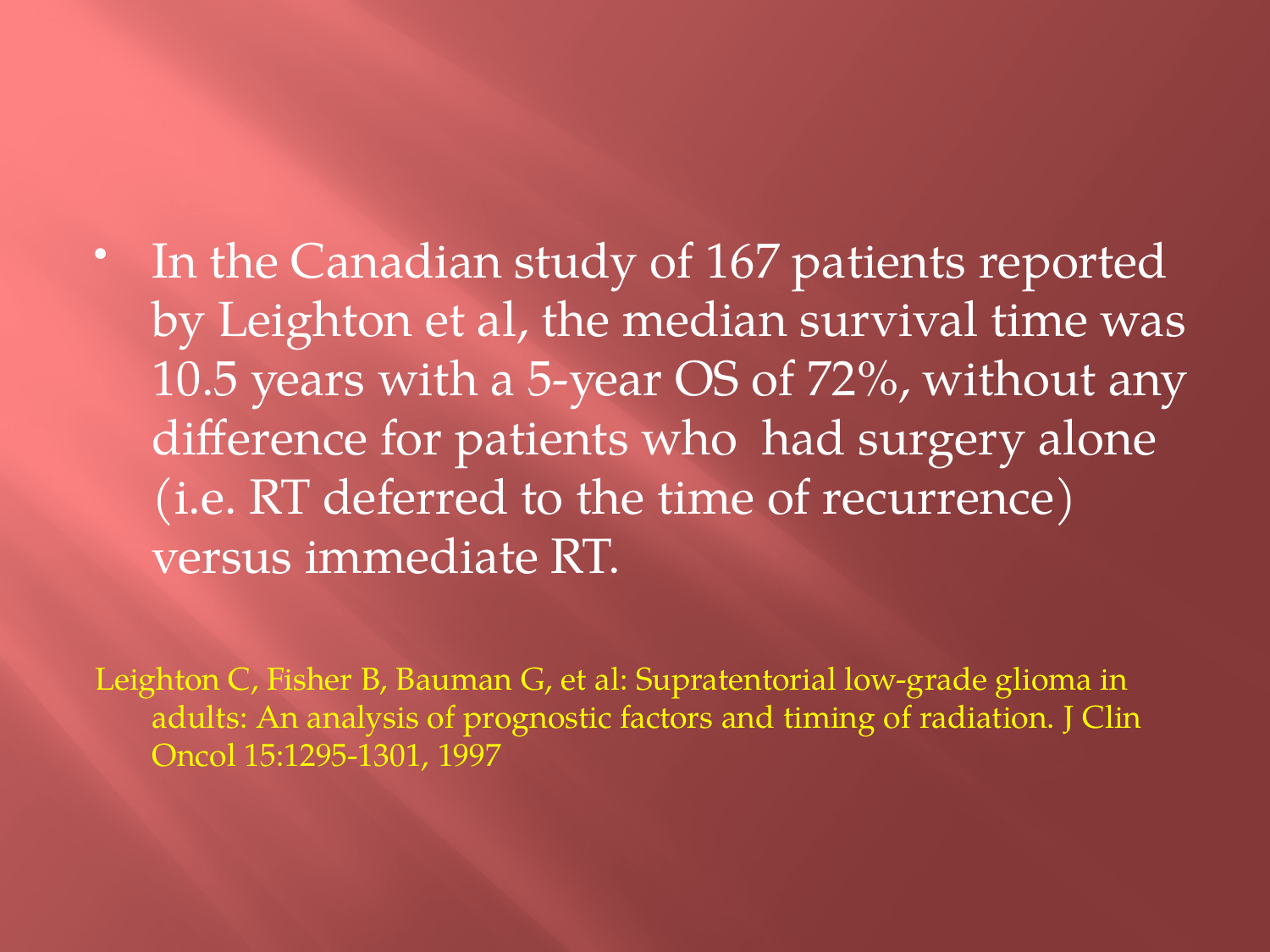

#
In the Canadian study of 167 patients reported by Leighton et al, the median survival time was 10.5 years with a 5-year OS of 72%, without any difference for patients who  had surgery alone (i.e. RT deferred to the time of recurrence) versus immediate RT.

Leighton C, Fisher B, Bauman G, et al: Supratentorial low-grade glioma in adults: An analysis of prognostic factors and timing of radiation. J Clin Oncol 15:1295-1301, 1997